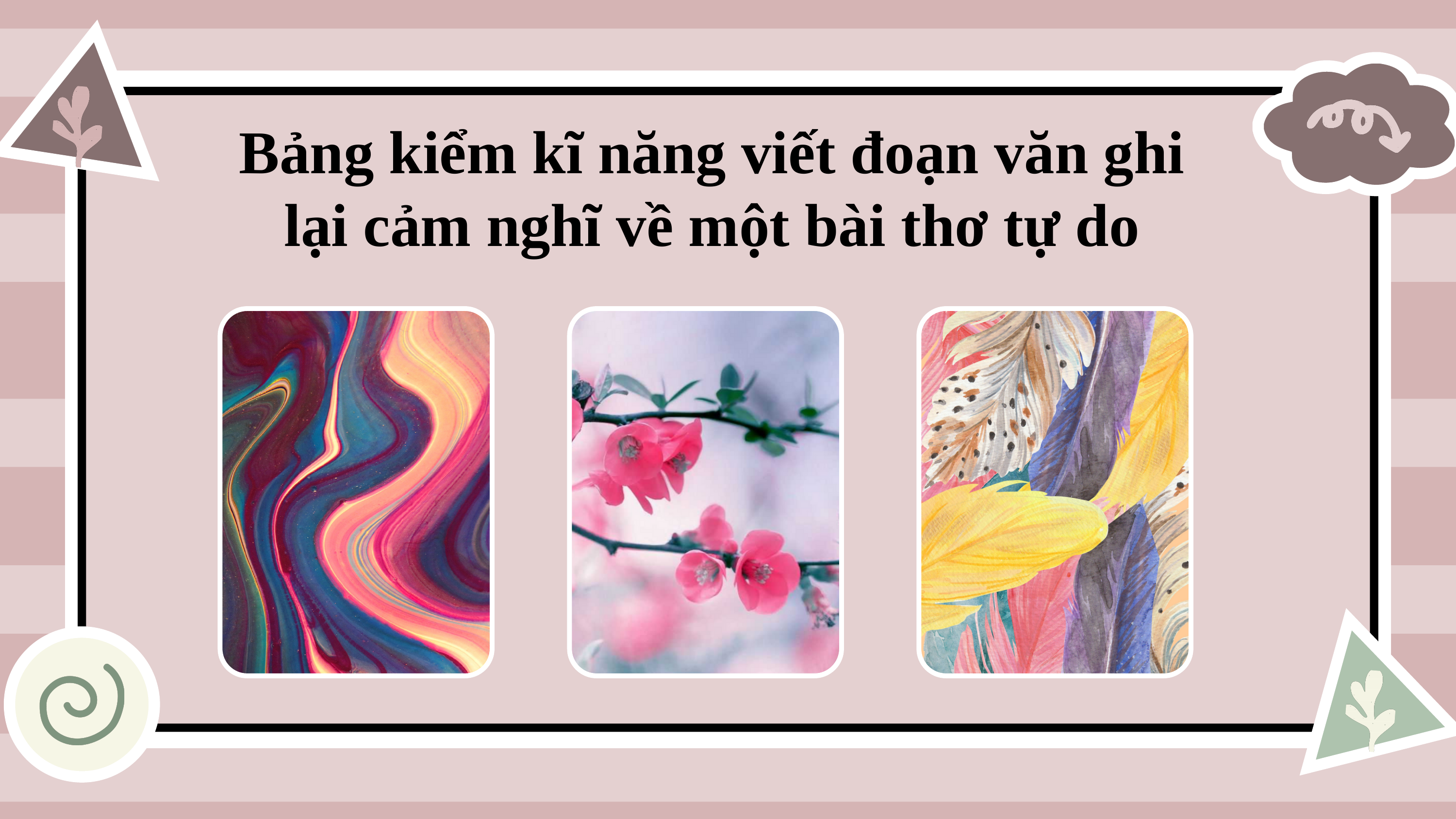

Bảng kiểm kĩ năng viết đoạn văn ghi lại cảm nghĩ về một bài thơ tự do